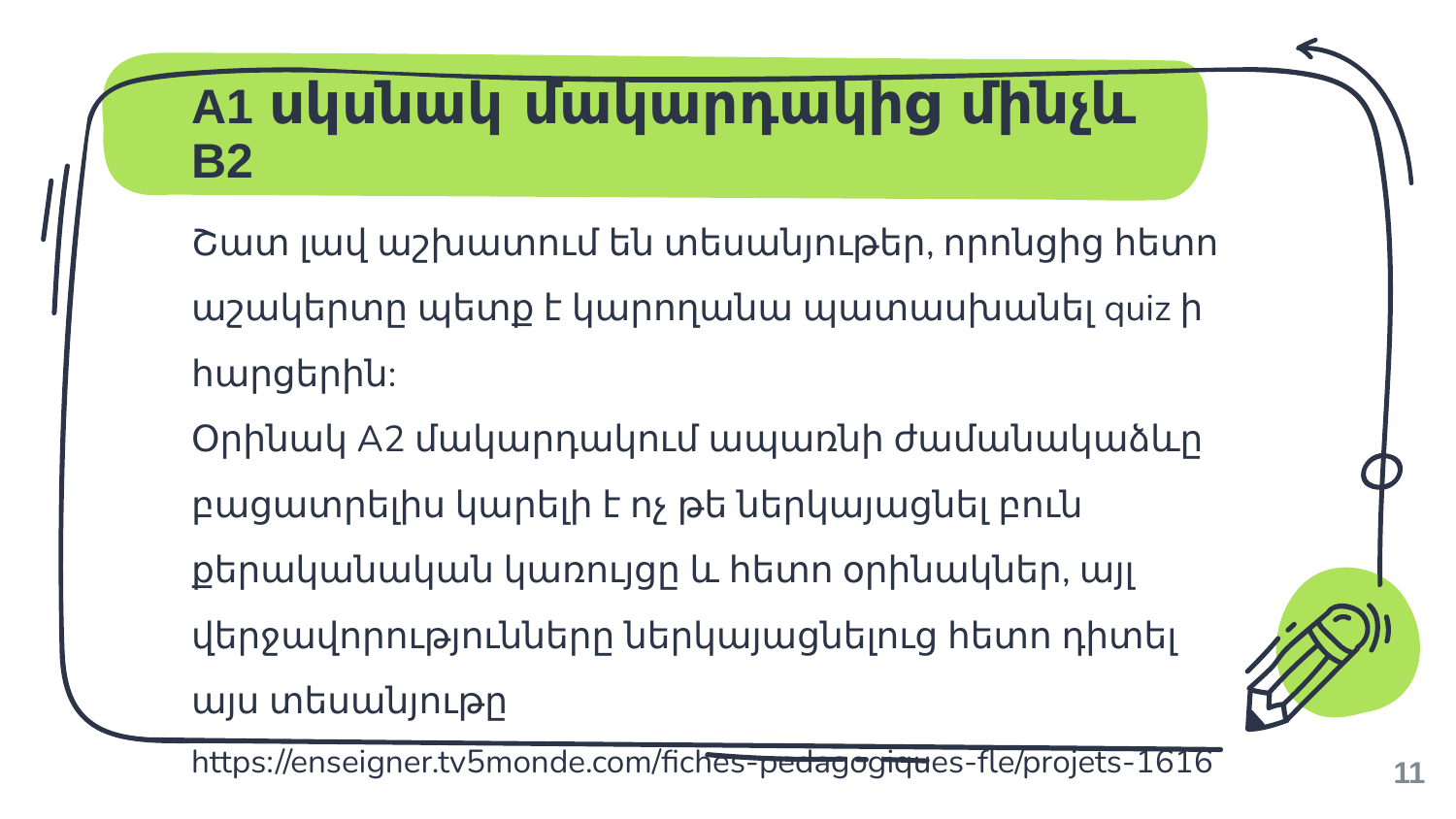

# A1 սկսնակ մակարդակից մինչև B2
Շատ լավ աշխատում են տեսանյութեր, որոնցից հետո աշակերտը պետք է կարողանա պատասխանել quiz ի հարցերին:
Օրինակ A2 մակարդակում ապառնի ժամանակաձևը բացատրելիս կարելի է ոչ թե ներկայացնել բուն քերականական կառույցը և հետո օրինակներ, այլ վերջավորությունները ներկայացնելուց հետո դիտել այս տեսանյութը
https://enseigner.tv5monde.com/fiches-pedagogiques-fle/projets-1616

11